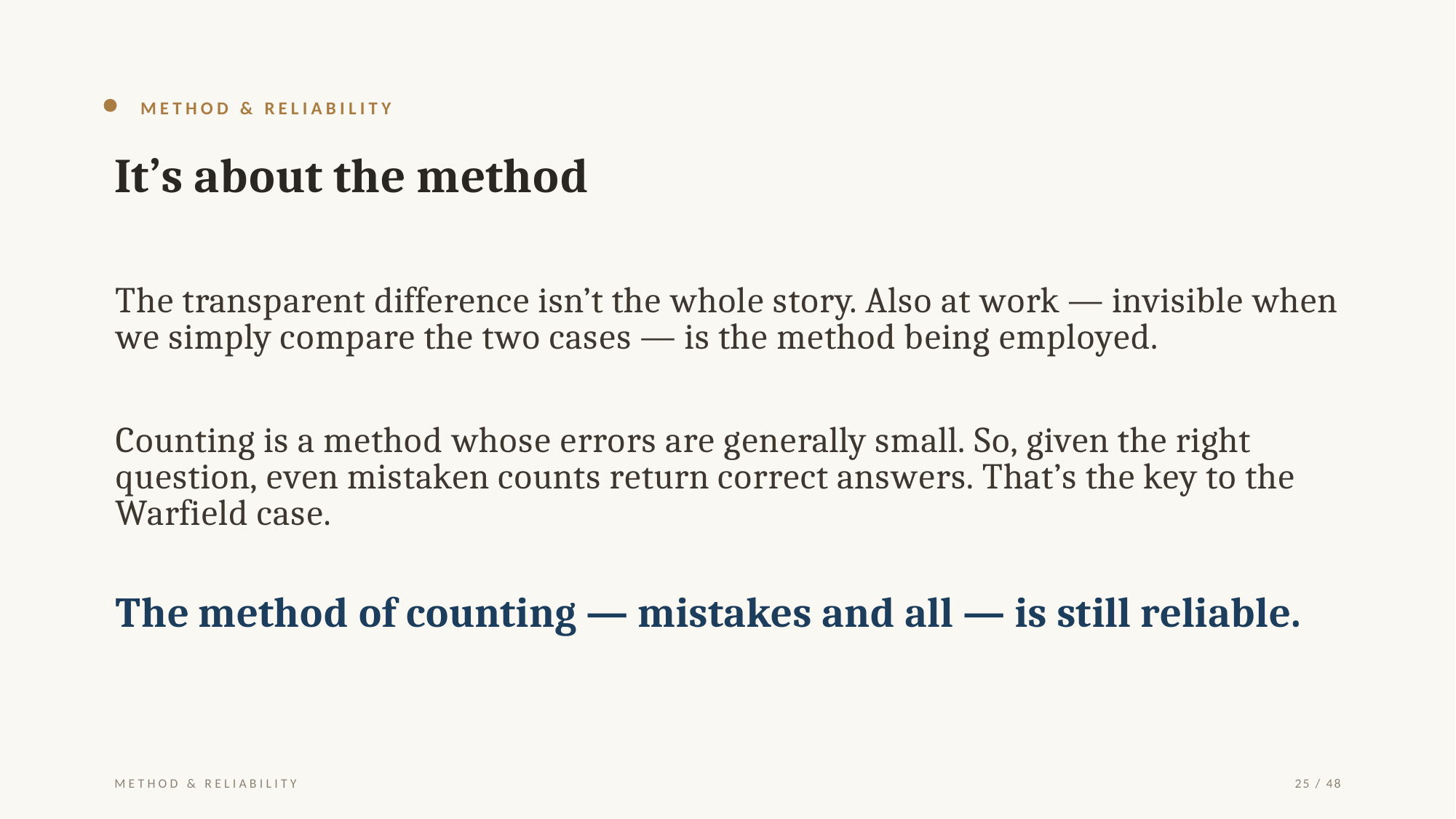

METHOD & RELIABILITY

It’s about the method
The transparent difference isn’t the whole story. Also at work — invisible when we simply compare the two cases — is the method being employed.

Counting is a method whose errors are generally small. So, given the right question, even mistaken counts return correct answers. That’s the key to the Warfield case.

The method of counting — mistakes and all — is still reliable.
METHOD & RELIABILITY
25 / 48